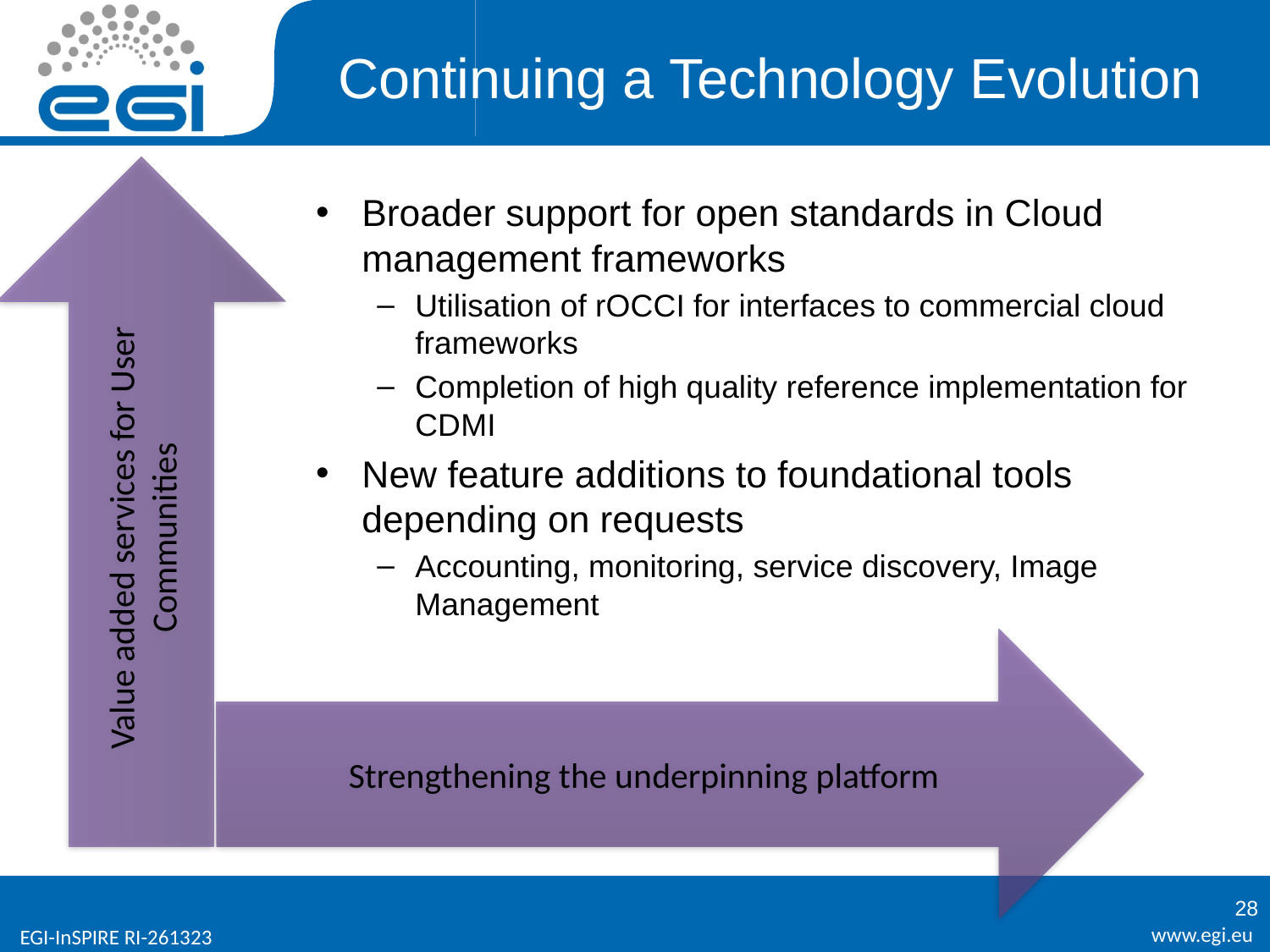

# Continuing a Technology Evolution
Broader support for open standards in Cloud management frameworks
Utilisation of rOCCI for interfaces to commercial cloud frameworks
Completion of high quality reference implementation for CDMI
New feature additions to foundational tools depending on requests
Accounting, monitoring, service discovery, Image Management
Value added services for User Communities
Strengthening the underpinning platform
28